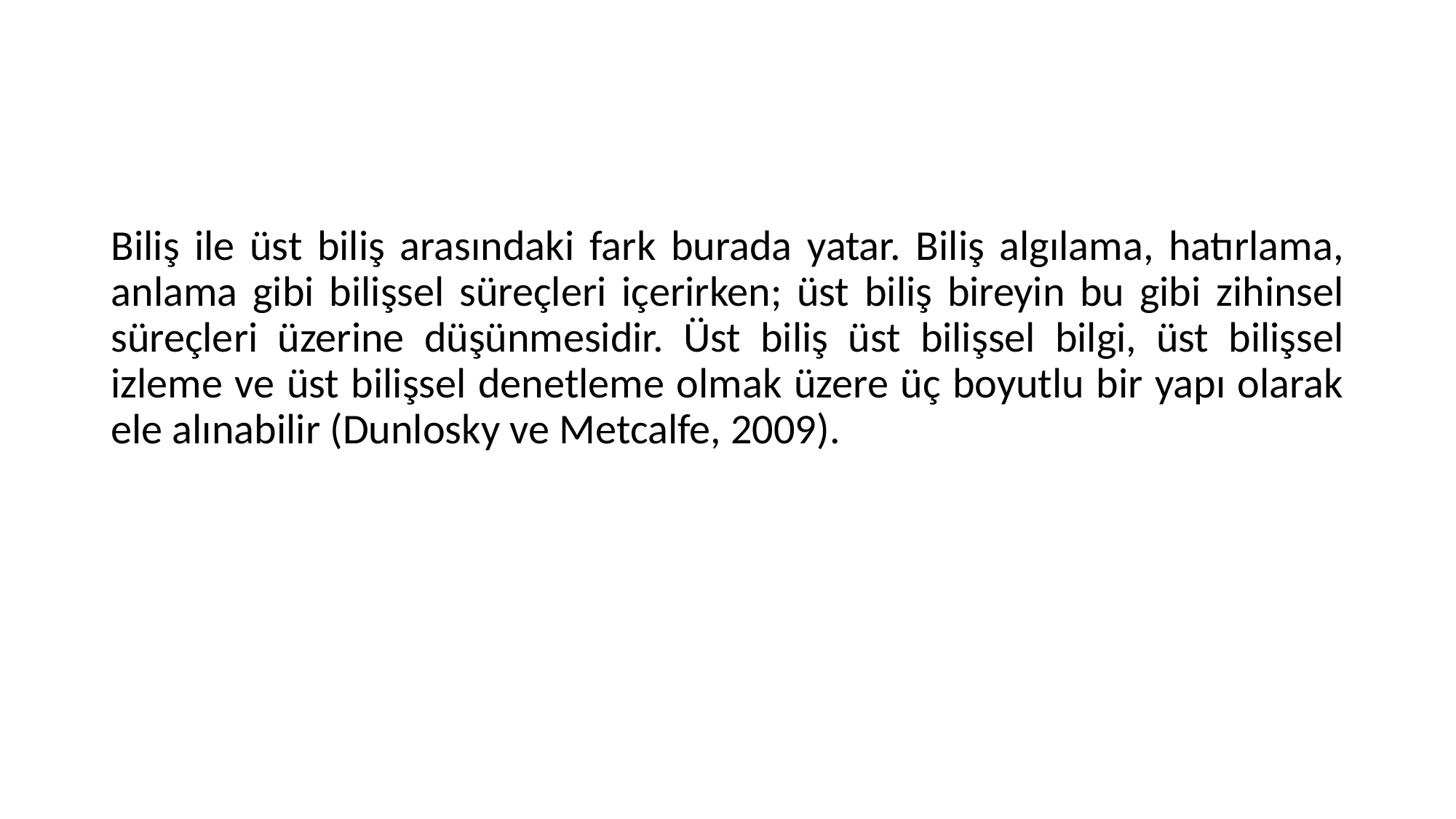

#
Biliş ile üst biliş arasındaki fark burada yatar. Biliş algılama, hatırlama, anlama gibi bilişsel süreçleri içerirken; üst biliş bireyin bu gibi zihinsel süreçleri üzerine düşünmesidir. Üst biliş üst bilişsel bilgi, üst bilişsel izleme ve üst bilişsel denetleme olmak üzere üç boyutlu bir yapı olarak ele alınabilir (Dunlosky ve Metcalfe, 2009).